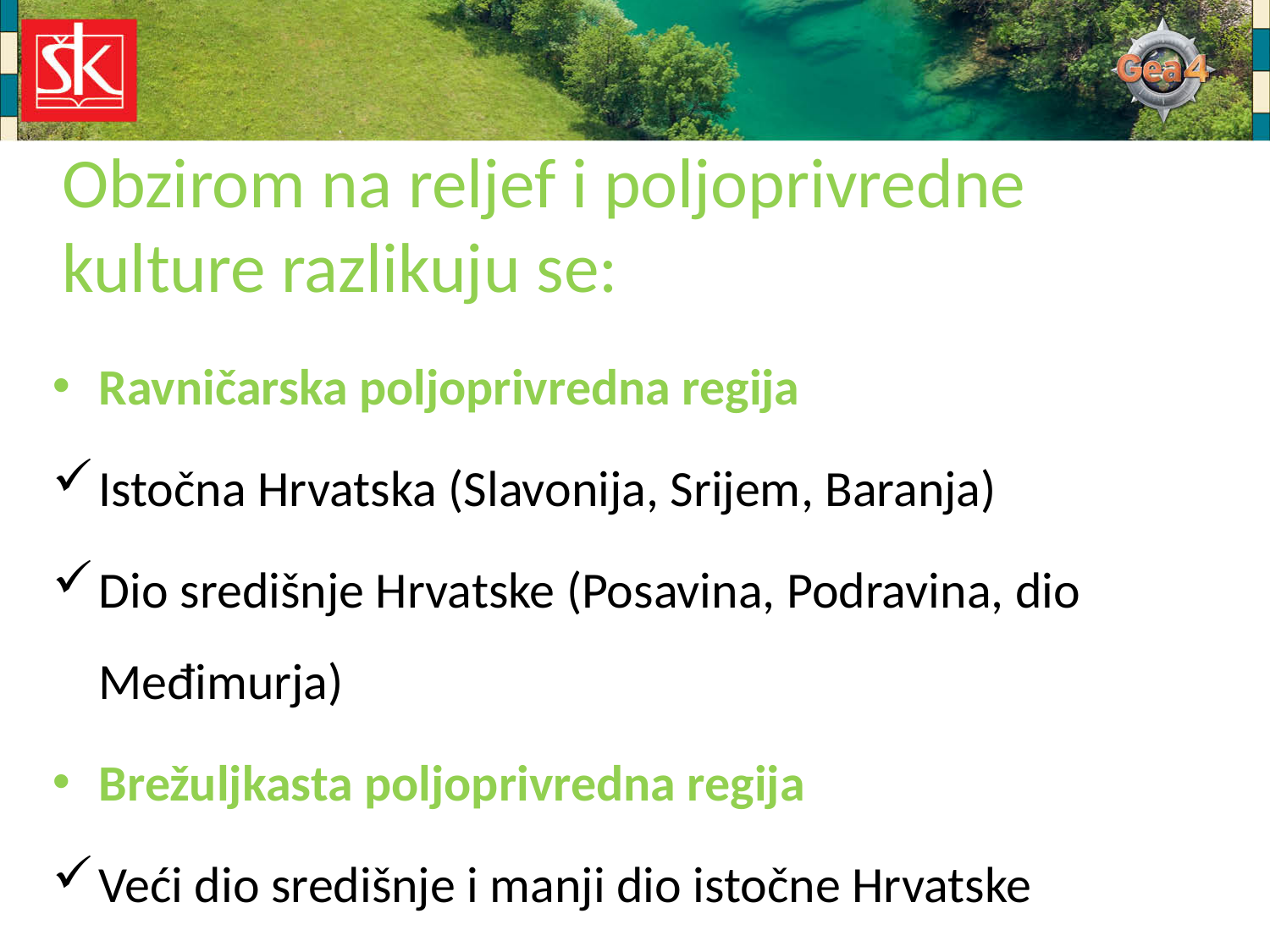

# Obzirom na reljef i poljoprivredne kulture razlikuju se:
Ravničarska poljoprivredna regija
Istočna Hrvatska (Slavonija, Srijem, Baranja)
Dio središnje Hrvatske (Posavina, Podravina, dio Međimurja)
Brežuljkasta poljoprivredna regija
Veći dio središnje i manji dio istočne Hrvatske